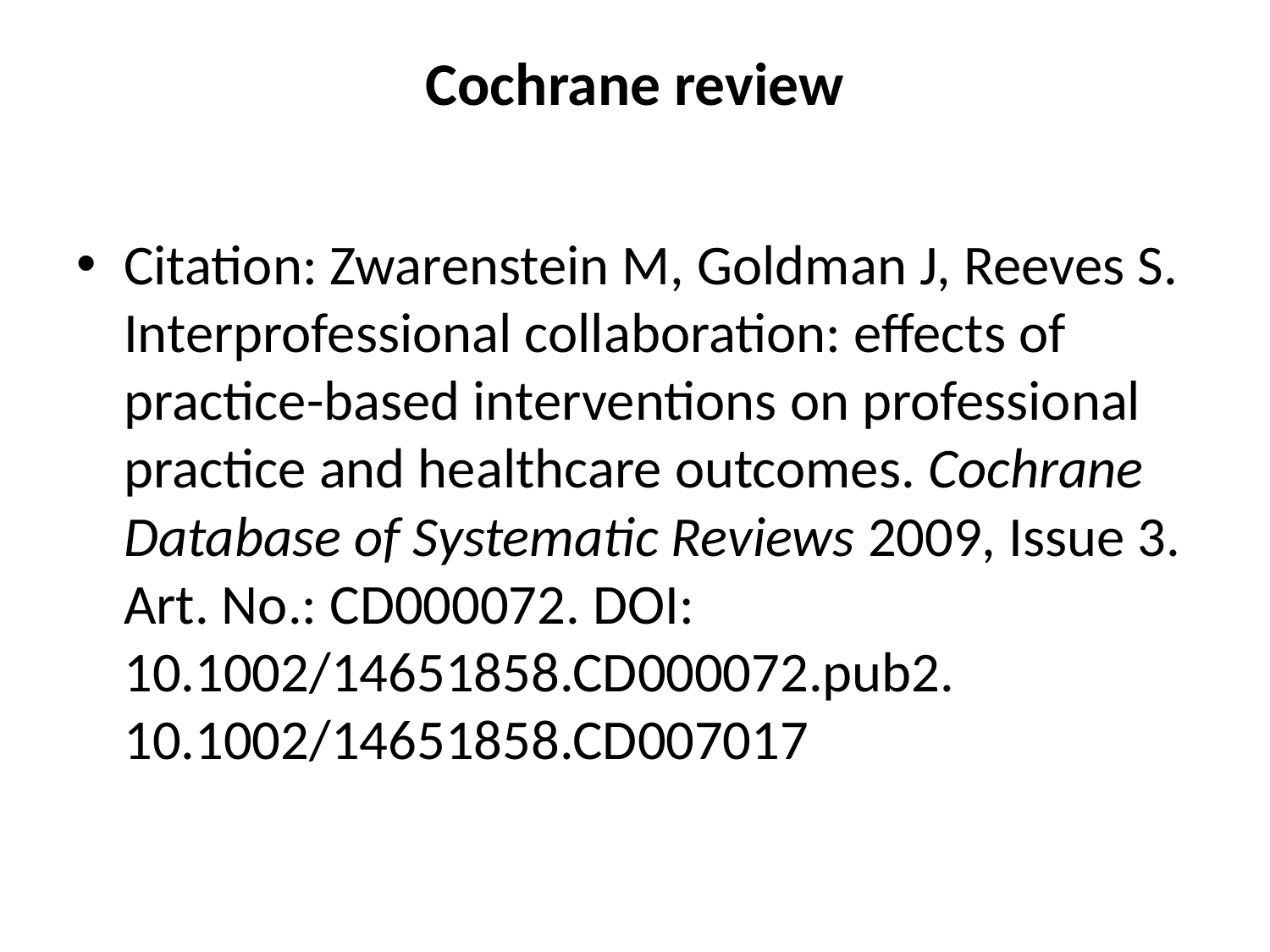

# Cochrane review
Citation: Zwarenstein M, Goldman J, Reeves S. Interprofessional collaboration: effects of practice-based interventions on professional practice and healthcare outcomes. Cochrane Database of Systematic Reviews 2009, Issue 3. Art. No.: CD000072. DOI: 10.1002/14651858.CD000072.pub2. 10.1002/14651858.CD007017